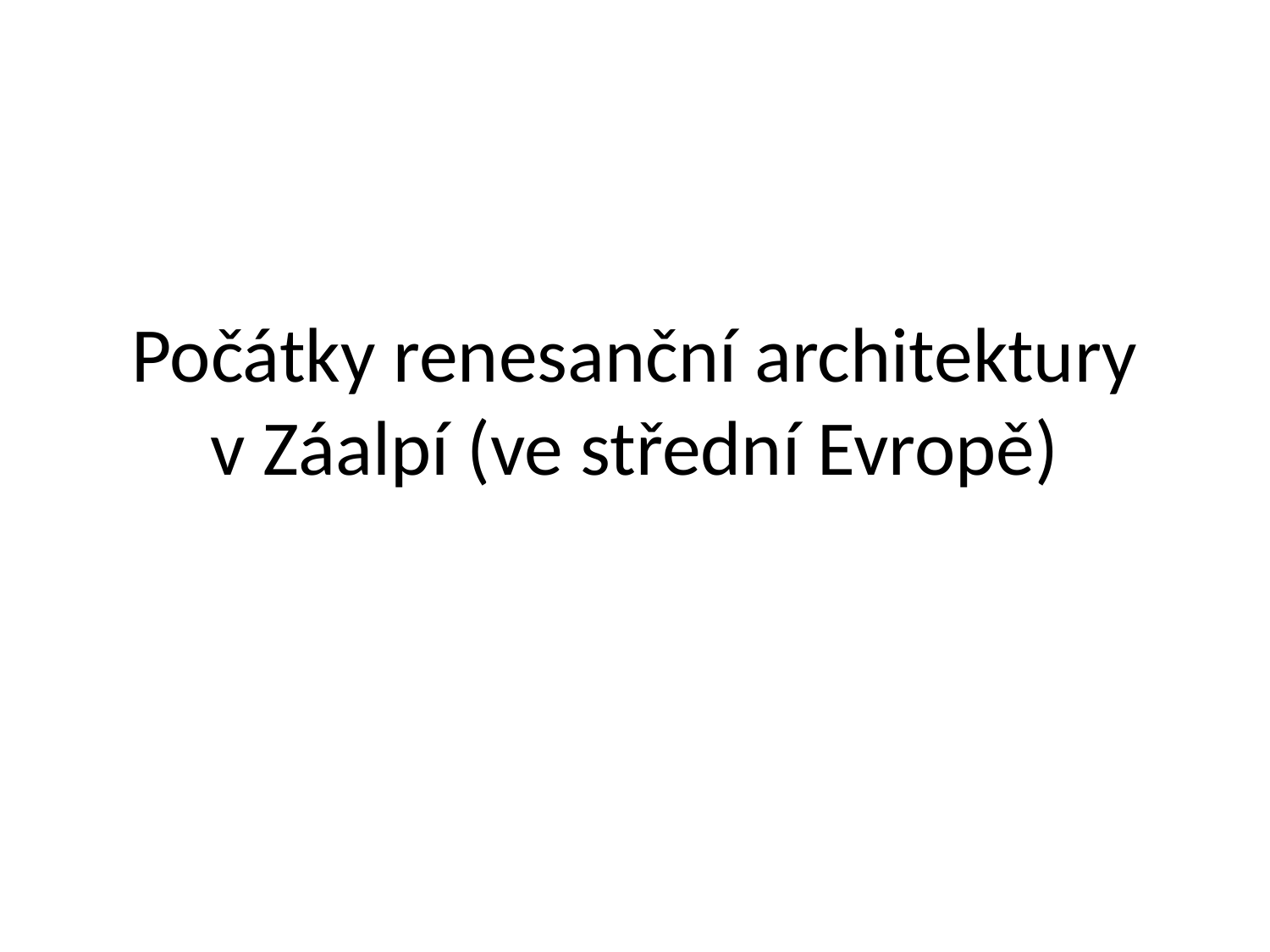

# Počátky renesanční architektury v Záalpí (ve střední Evropě)